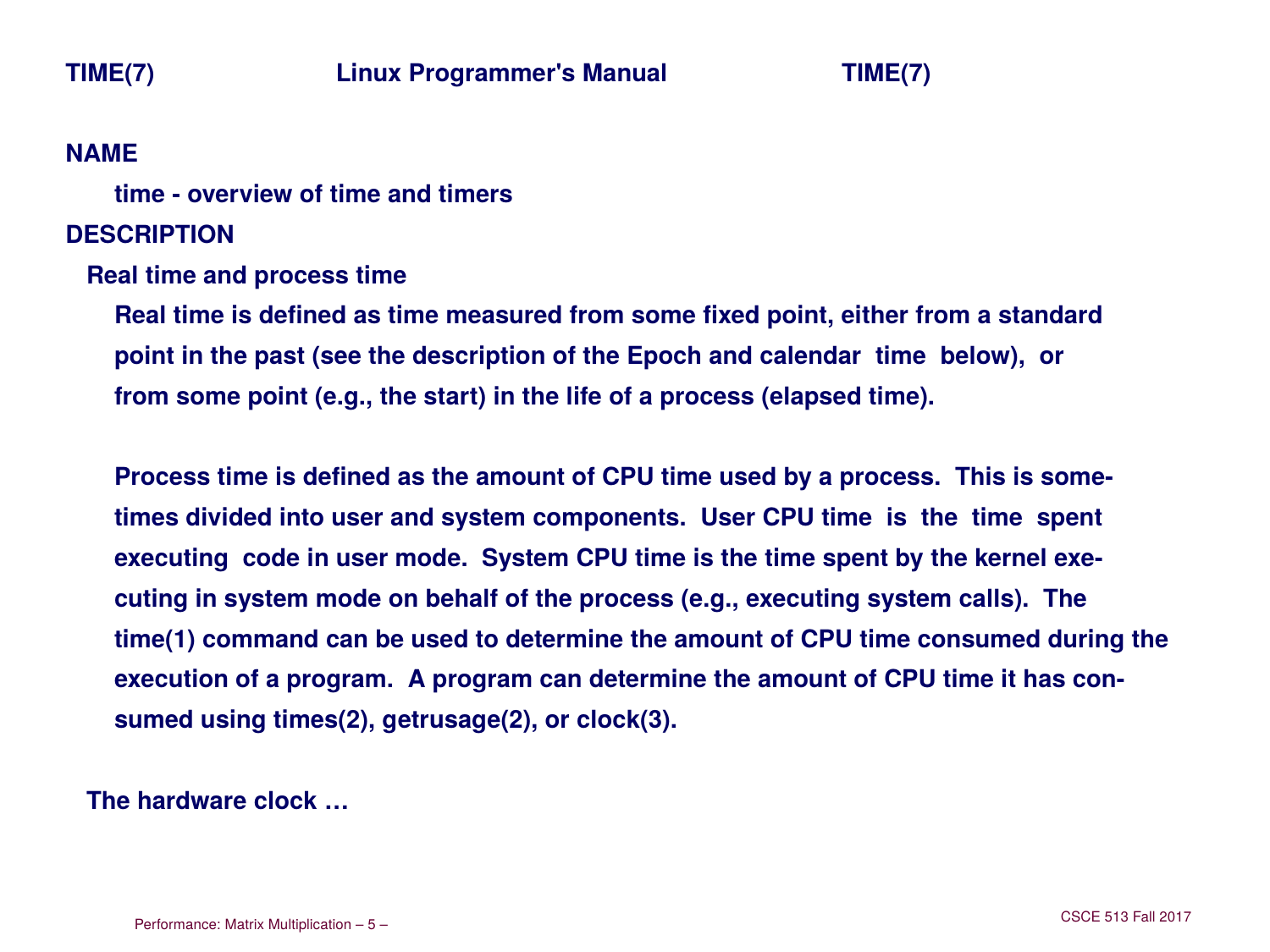

#
TIME(7)                          Linux Programmer's Manual                         TIME(7)

NAME
       time - overview of time and timers
DESCRIPTION
   Real time and process time
       Real time is defined as time measured from some fixed point, either from a standard
       point in the past (see the description of the Epoch and calendar  time  below),  or
       from some point (e.g., the start) in the life of a process (elapsed time).

       Process time is defined as the amount of CPU time used by a process.  This is some‐
       times divided into user and system components.  User CPU time  is  the  time  spent
       executing  code in user mode.  System CPU time is the time spent by the kernel exe‐
       cuting in system mode on behalf of the process (e.g., executing system calls).  The
       time(1) command can be used to determine the amount of CPU time consumed during the
       execution of a program.  A program can determine the amount of CPU time it has con‐
       sumed using times(2), getrusage(2), or clock(3).

   The hardware clock …